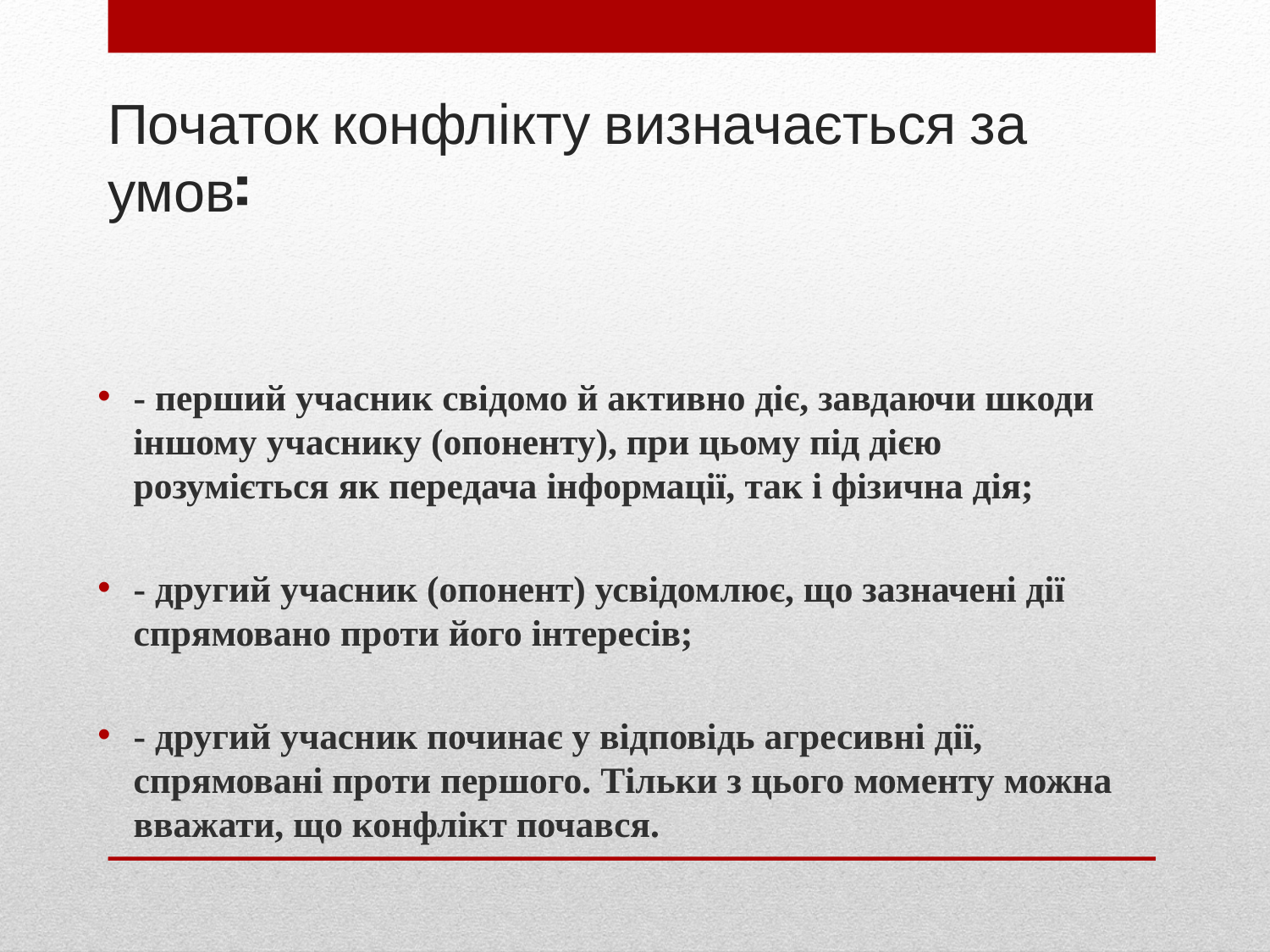

# Початок конфлікту визначається за умов:

- перший учасник свідомо й активно діє, завдаючи шкоди іншому учаснику (опоненту), при цьому під дією розуміється як передача інформації, так і фізична дія;

- другий учасник (опонент) усвідомлює, що зазначені дії спрямовано проти його інтересів;

- другий учасник починає у відповідь агресивні дії, спрямовані проти першого. Тільки з цього моменту можна вважати, що конфлікт почався.